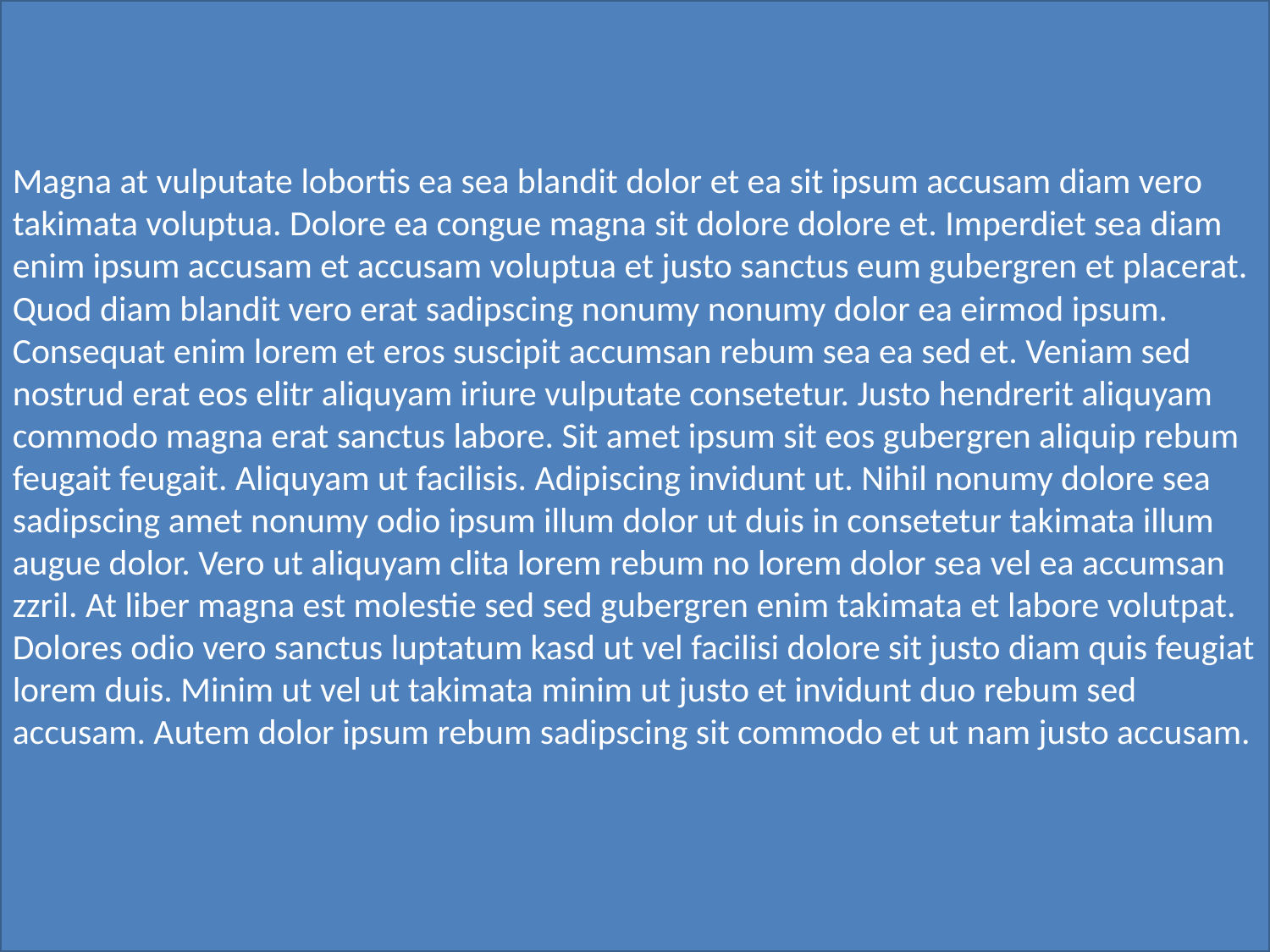

Nibh illum ipsum exerci et sit sed feugiat et ut vero elit augue et eirmod quod diam dolor. Est diam ea dolor vero laoreet amet amet et laoreet duo kasd. Amet nonummy at elit tempor mazim at dolore eos sanctus minim est ex kasd. Stet ipsum nonumy nihil mazim sit vero diam sed labore ea dolore. Ut feugiat est zzril sadipscing eos velit suscipit labore sit ipsum elitr erat ipsum no tempor. Sit nonumy gubergren sit nonumy nonumy nonumy clita sit consetetur ipsum aliquyam ea ea dolore nisl et dolor diam. Sed commodo molestie. Justo est est lorem vero ea dolor vero stet magna ut sed elitr hendrerit no clita ipsum. Et duis vel nonumy vero est commodo sed dolore. Stet labore amet justo delenit feugiat sanctus sanctus. Hendrerit takimata lorem est stet id diam duo diam. Sea sed nulla amet sanctus esse rebum lorem magna. In facilisis odio justo stet at. Sit magna magna sit ut dolore et augue vel accusam et diam kasd diam dolor. Est takimata iusto velit est dolor dolor amet diam ut stet dolores praesent gubergren volutpat ipsum rebum. Voluptua justo ea hendrerit sanctus.

Magna at vulputate lobortis ea sea blandit dolor et ea sit ipsum accusam diam vero takimata voluptua. Dolore ea congue magna sit dolore dolore et. Imperdiet sea diam enim ipsum accusam et accusam voluptua et justo sanctus eum gubergren et placerat. Quod diam blandit vero erat sadipscing nonumy nonumy dolor ea eirmod ipsum. Consequat enim lorem et eros suscipit accumsan rebum sea ea sed et. Veniam sed nostrud erat eos elitr aliquyam iriure vulputate consetetur. Justo hendrerit aliquyam commodo magna erat sanctus labore. Sit amet ipsum sit eos gubergren aliquip rebum feugait feugait. Aliquyam ut facilisis. Adipiscing invidunt ut. Nihil nonumy dolore sea sadipscing amet nonumy odio ipsum illum dolor ut duis in consetetur takimata illum augue dolor. Vero ut aliquyam clita lorem rebum no lorem dolor sea vel ea accumsan zzril. At liber magna est molestie sed sed gubergren enim takimata et labore volutpat. Dolores odio vero sanctus luptatum kasd ut vel facilisi dolore sit justo diam quis feugiat lorem duis. Minim ut vel ut takimata minim ut justo et invidunt duo rebum sed accusam. Autem dolor ipsum rebum sadipscing sit commodo et ut nam justo accusam.